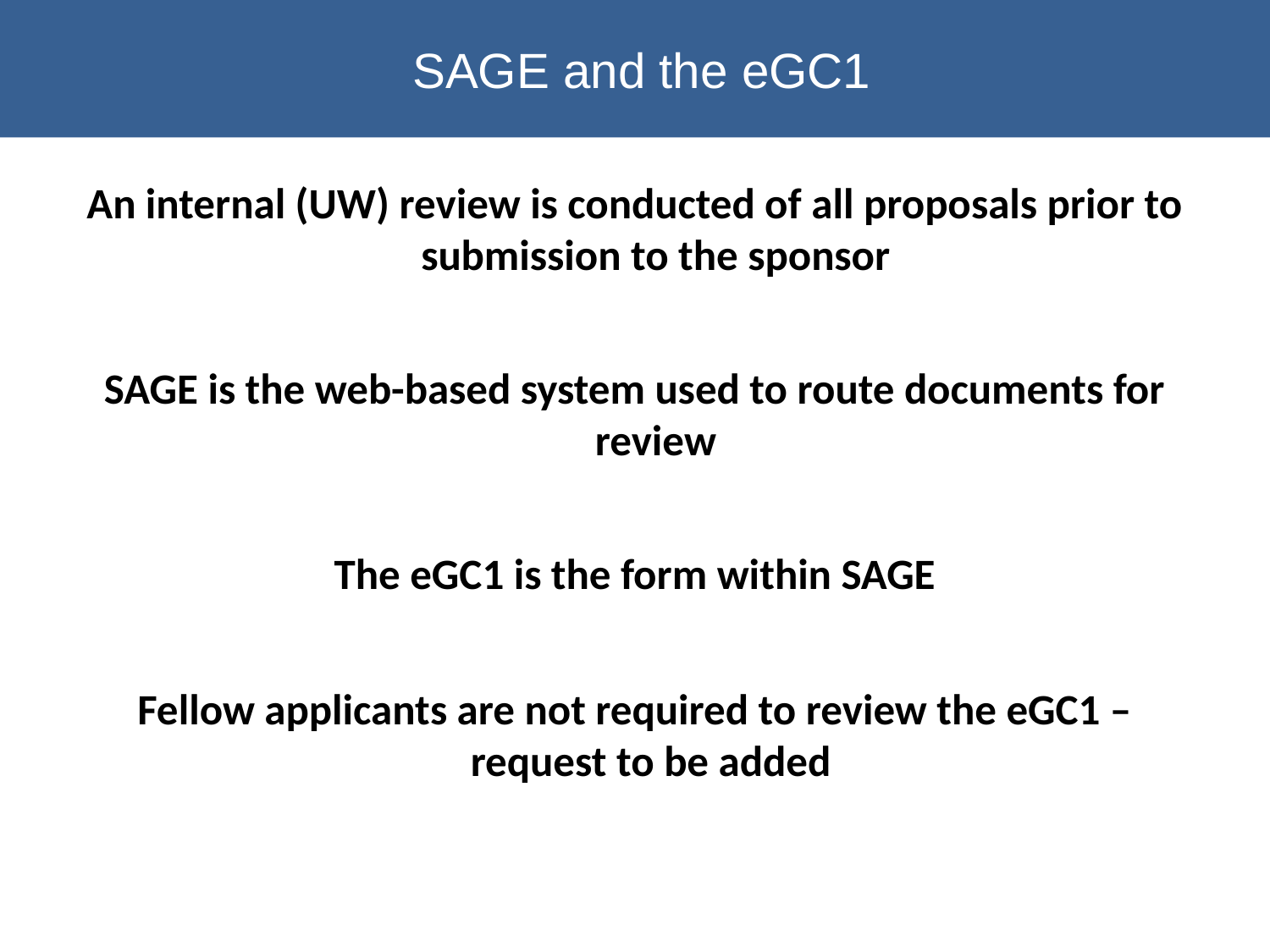

# SAGE and the eGC1
An internal (UW) review is conducted of all proposals prior to submission to the sponsor

SAGE is the web-based system used to route documents for review

The eGC1 is the form within SAGE

Fellow applicants are not required to review the eGC1 – request to be added